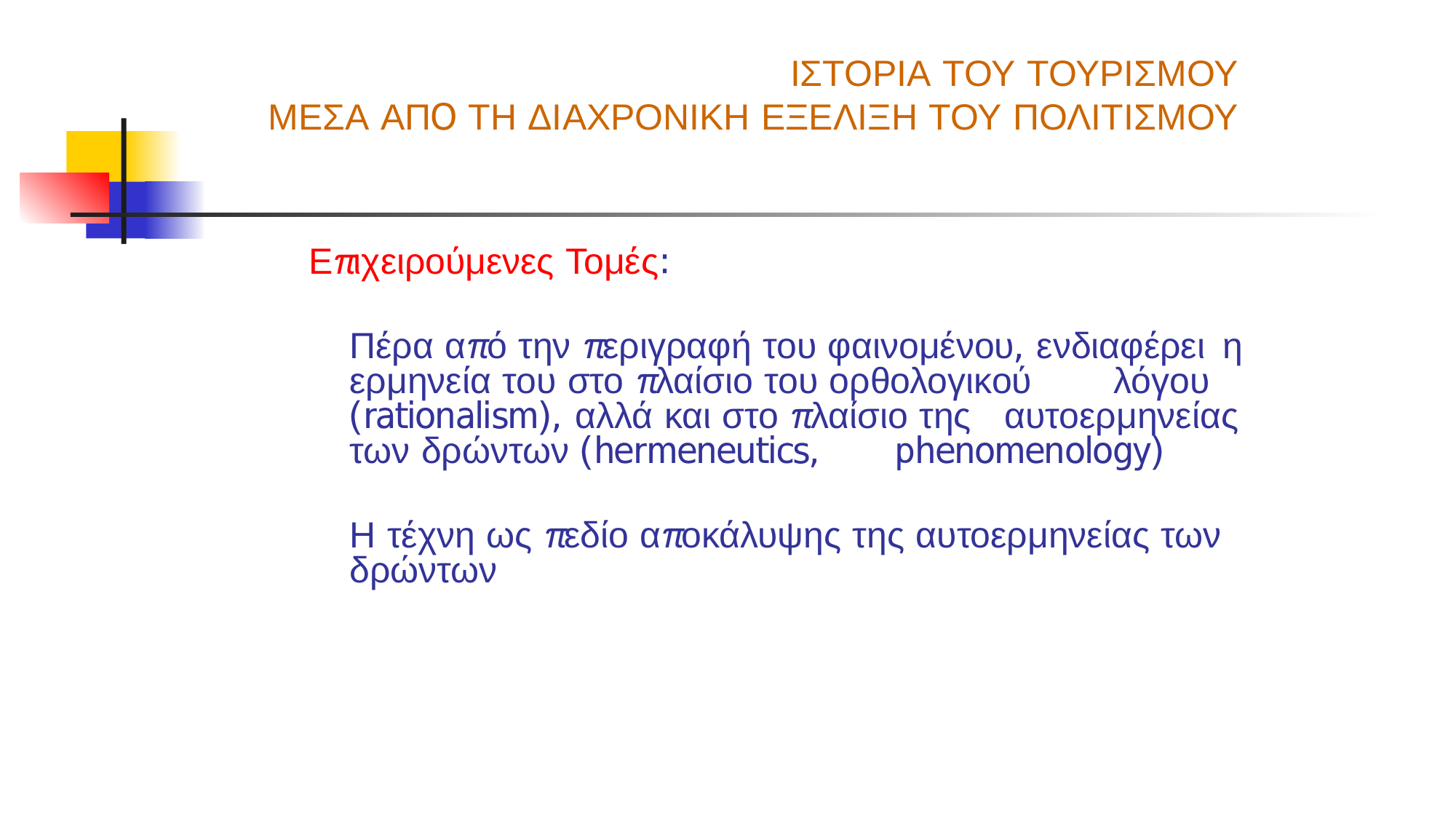

# ΙΣΤΟΡΙΑ ΤΟΥ ΤΟΥΡΙΣΜΟΥ ΜΕΣΑ ΑΠO ΤΗ ΔΙΑΧΡΟΝΙΚΗ ΕΞΕΛΙΞΗ ΤΟΥ ΠΟΛΙΤΙΣΜΟΥ
Επιχειρούμενες Τομές:

	Πέρα από την περιγραφή του φαινομένου, ενδιαφέρει 	η ερμηνεία του στο πλαίσιο του ορθολογικού 	λόγου (rationalism), αλλά και στο πλαίσιο της 	αυτοερμηνείας των δρώντων (hermeneutics, 	phenomenology)

	Η τέχνη ως πεδίο αποκάλυψης της αυτοερμηνείας των δρώντων